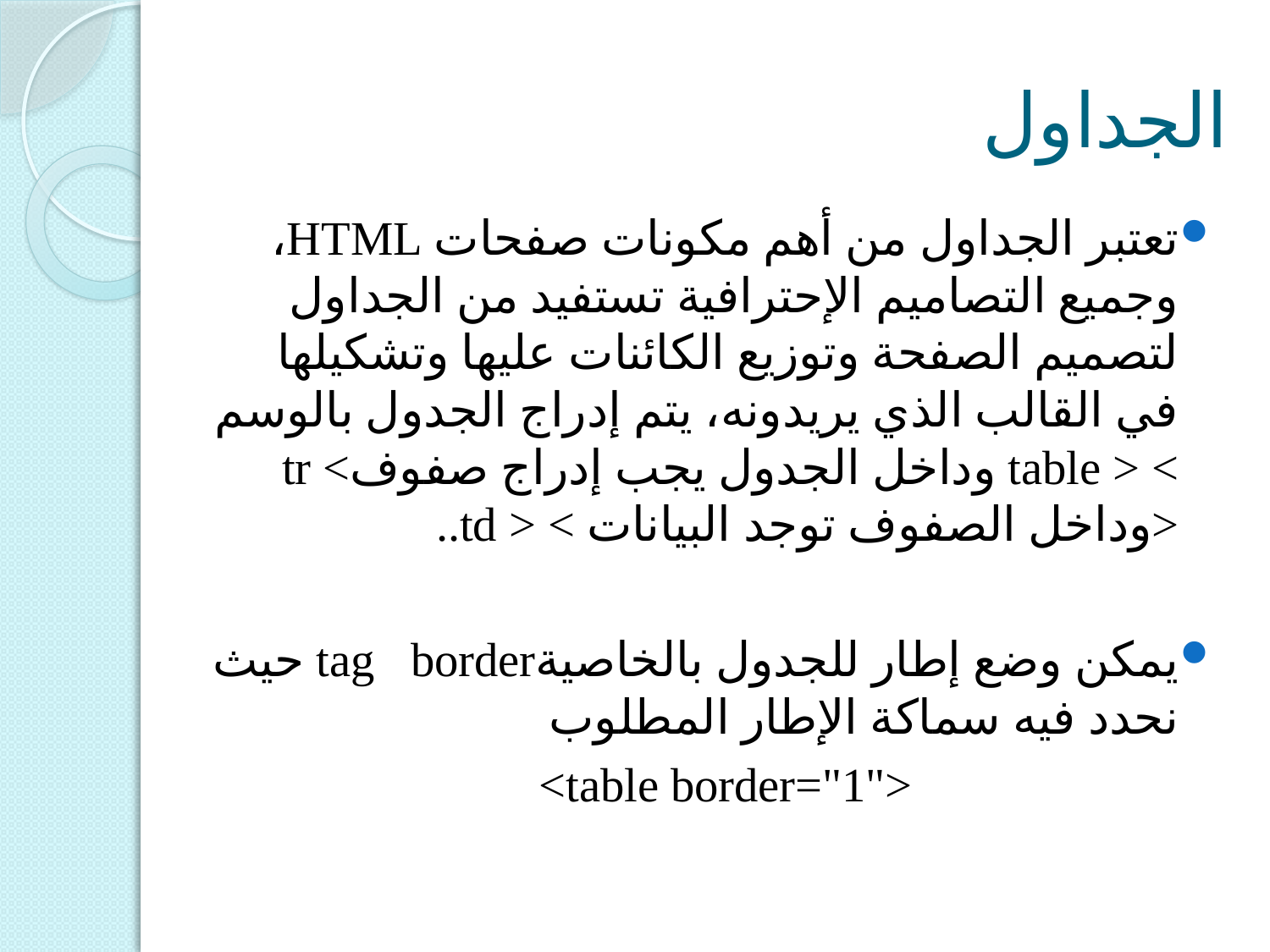

# الجداول
تعتبر الجداول من أهم مكونات صفحات HTML، وجميع التصاميم الإحترافية تستفيد من الجداول لتصميم الصفحة وتوزيع الكائنات عليها وتشكيلها في القالب الذي يريدونه، يتم إدراج الجدول بالوسم > < table وداخل الجدول يجب إدراج صفوف> tr <وداخل الصفوف توجد البيانات > < td..

يمكن وضع إطار للجدول بالخاصيةtag   border حيث نحدد فيه سماكة الإطار المطلوب
<table border="1">